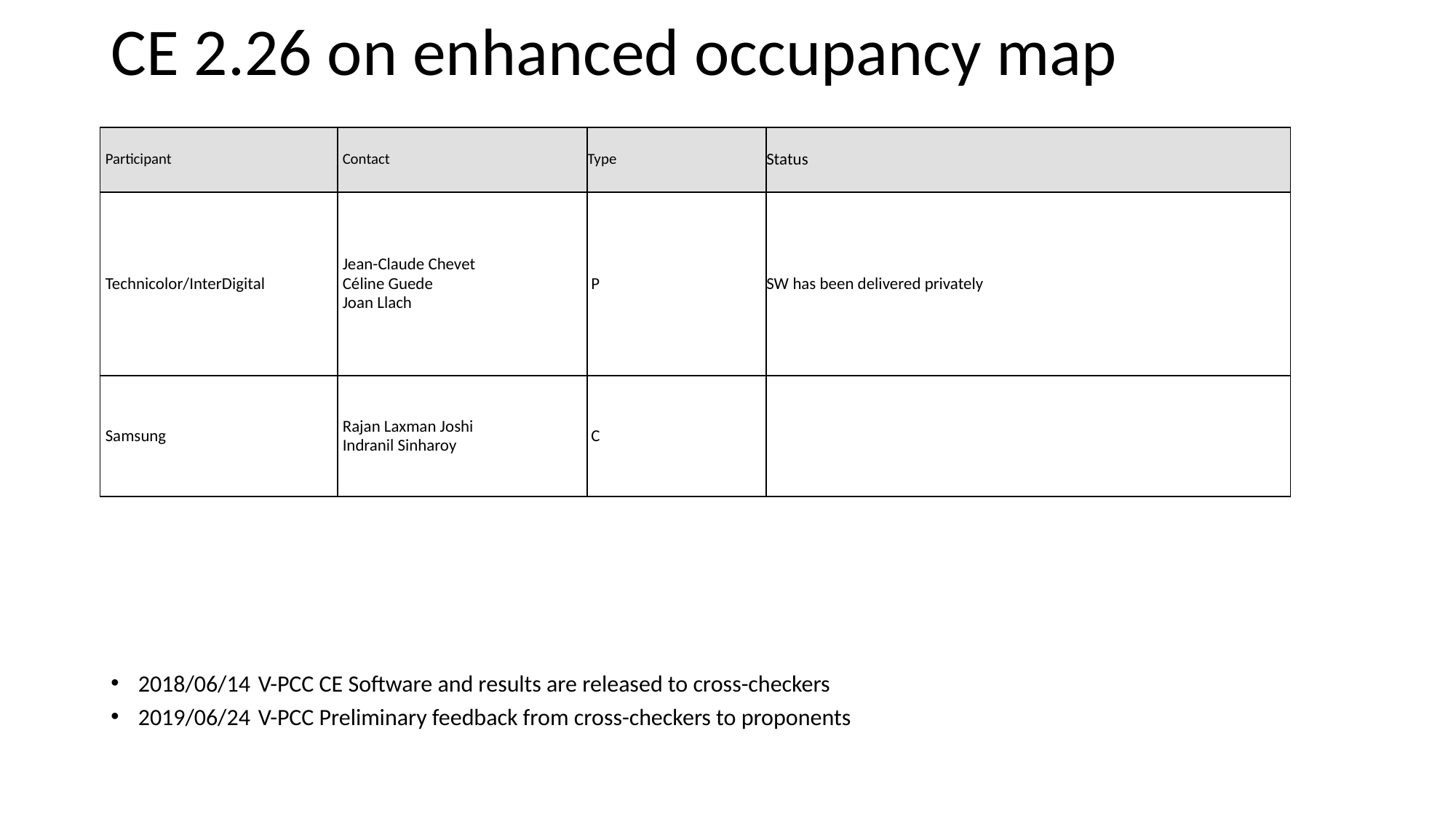

# CE 2.26 on enhanced occupancy map
| Participant | Contact | Type | Status |
| --- | --- | --- | --- |
| Technicolor/InterDigital | Jean-Claude Chevet Céline Guede Joan Llach | P | SW has been delivered privately |
| Samsung | Rajan Laxman Joshi Indranil Sinharoy | C |  |
2018/06/14	V-PCC CE Software and results are released to cross-checkers
2019/06/24	V-PCC Preliminary feedback from cross-checkers to proponents